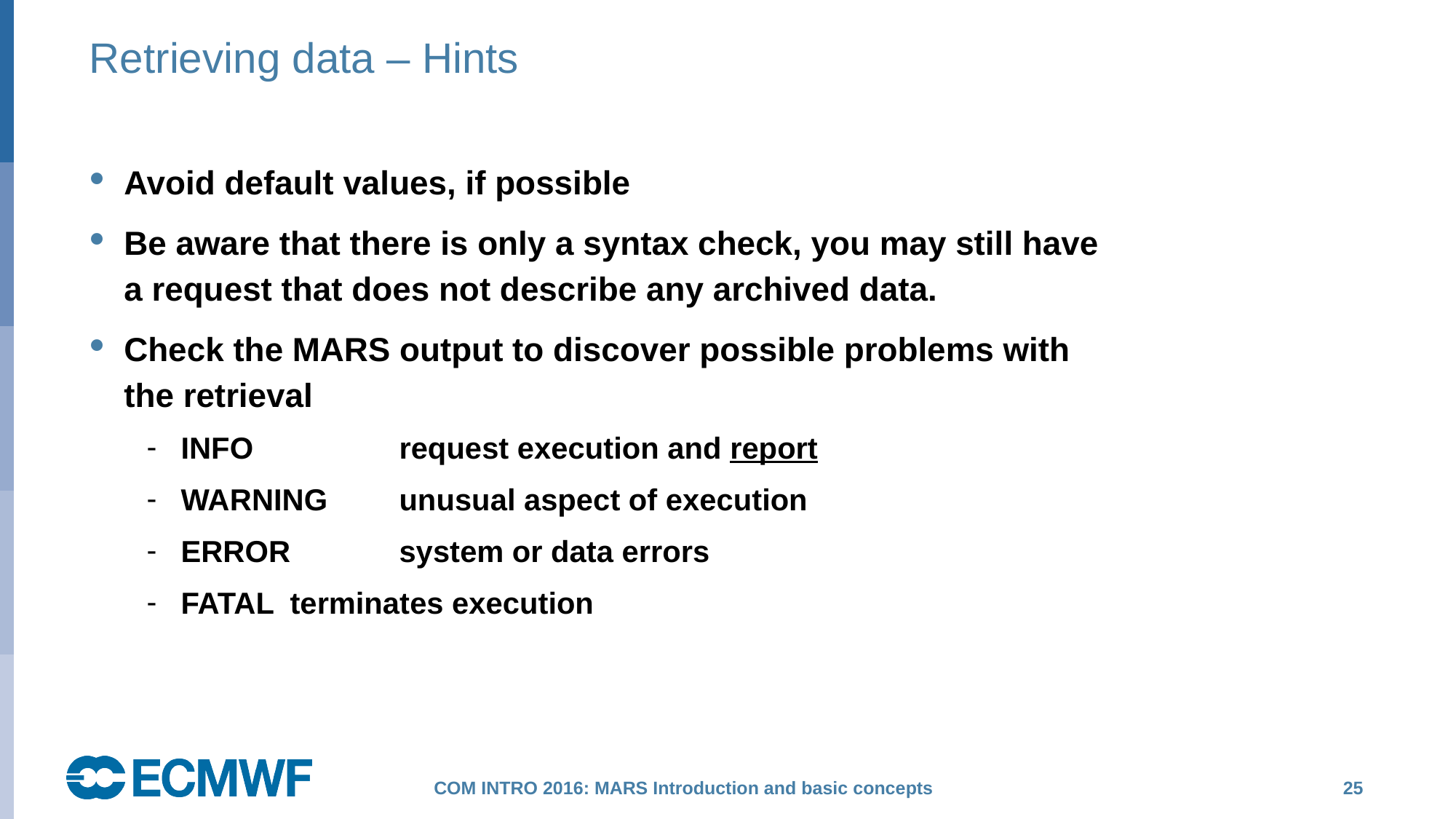

# Retrieving data – Hints
Avoid default values, if possible
Be aware that there is only a syntax check, you may still have a request that does not describe any archived data.
Check the MARS output to discover possible problems with the retrieval
INFO		request execution and report
WARNING	unusual aspect of execution
ERROR	system or data errors
FATAL	terminates execution

 25
COM INTRO 2016: MARS Introduction and basic concepts